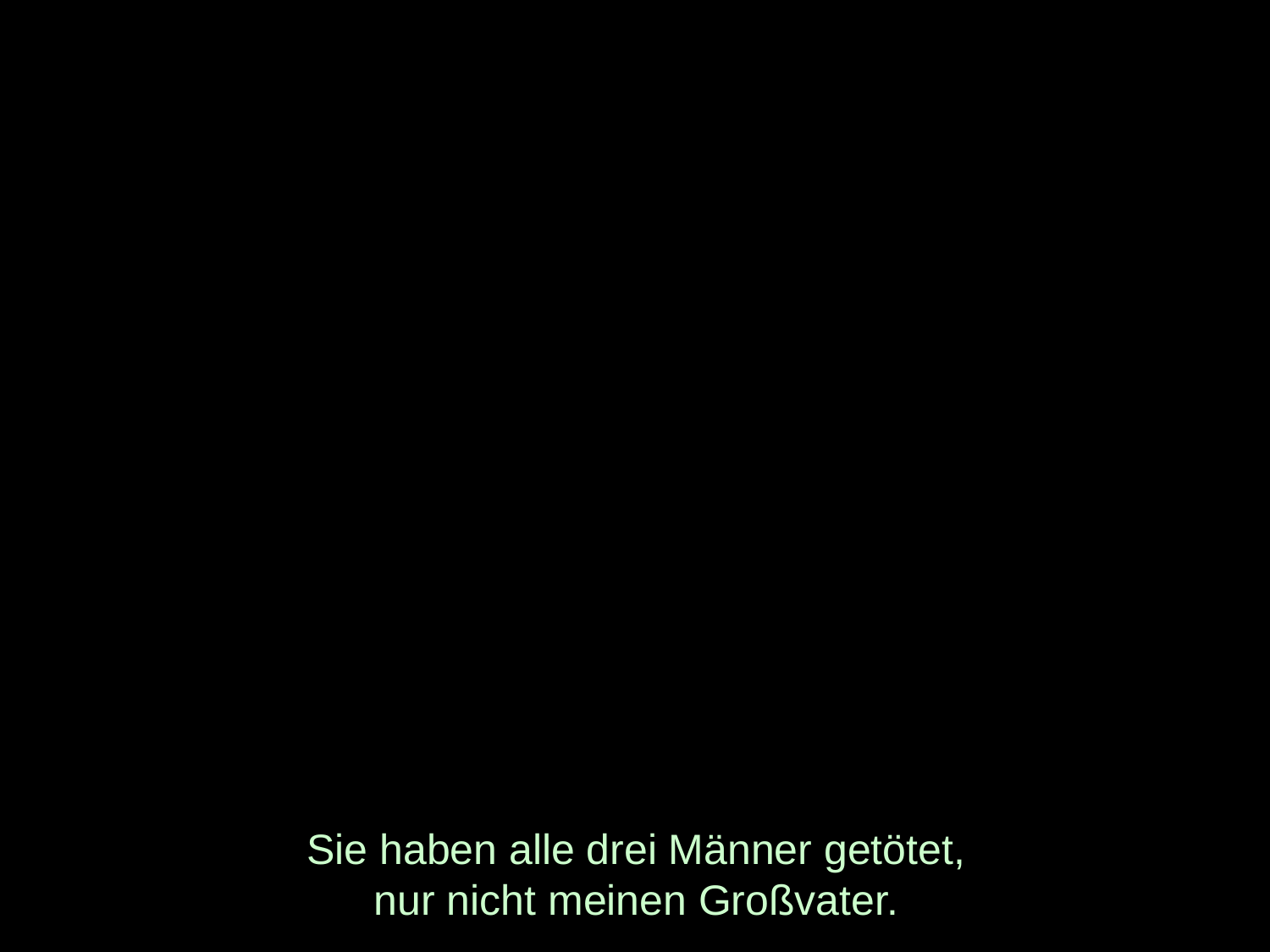

# Sie haben alle drei Männer getötet, nur nicht meinen Großvater.